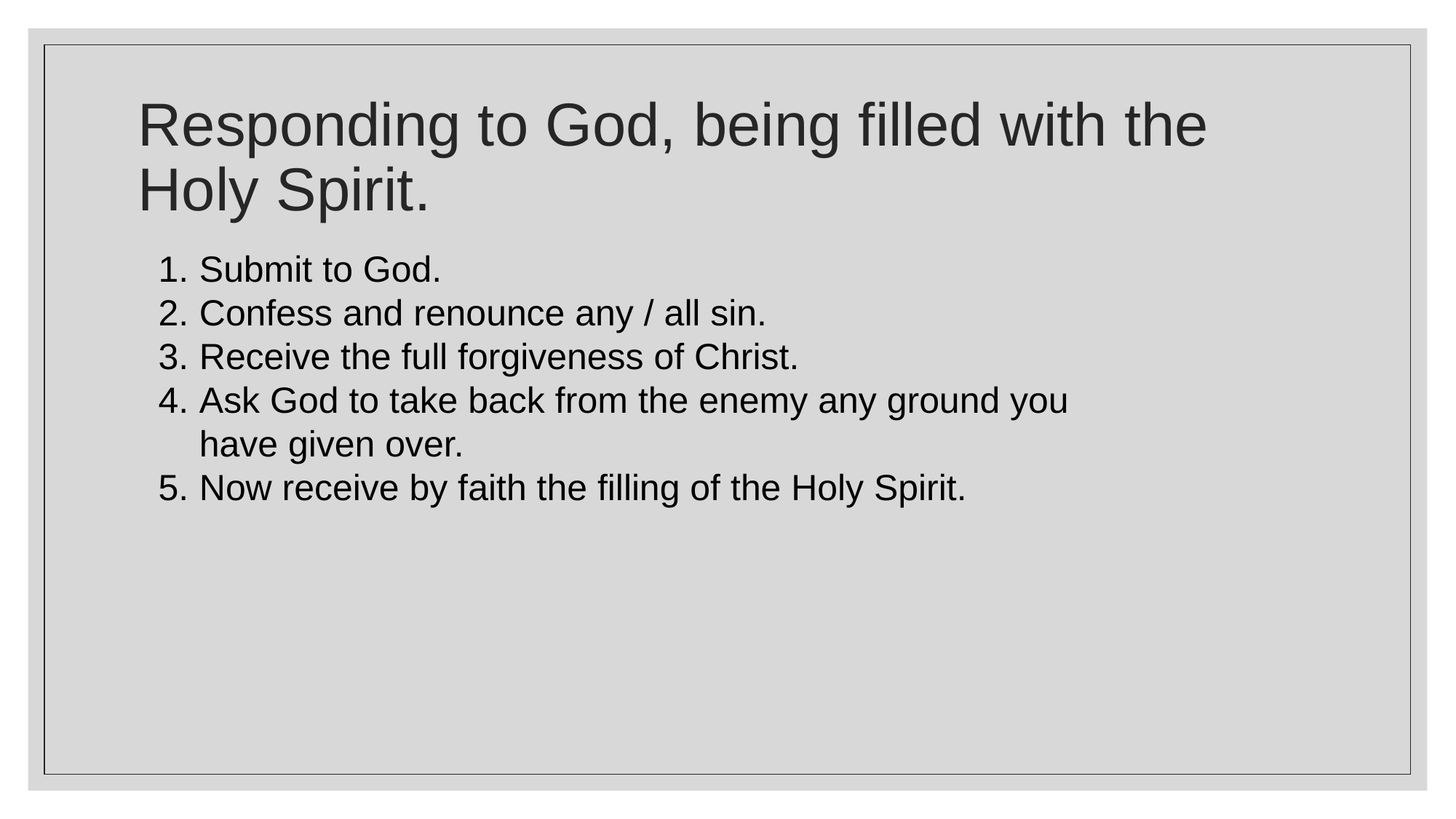

# Responding to God, being filled with the Holy Spirit.
Submit to God.
Confess and renounce any / all sin.
Receive the full forgiveness of Christ.
Ask God to take back from the enemy any ground you have given over.
Now receive by faith the filling of the Holy Spirit.